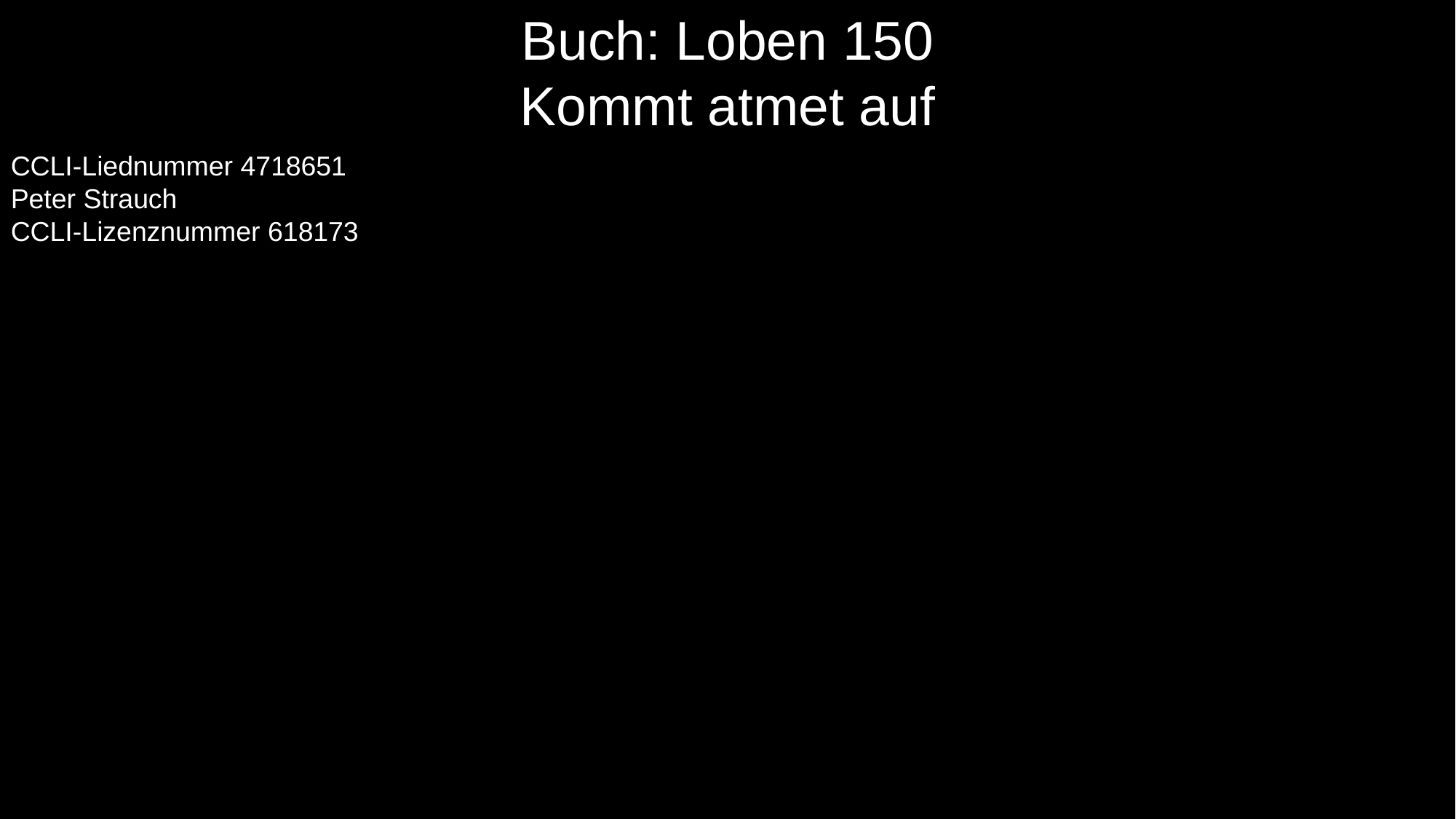

Buch: Loben 150
Kommt atmet auf
CCLI-Liednummer 4718651
Peter Strauch
CCLI-Lizenznummer 618173